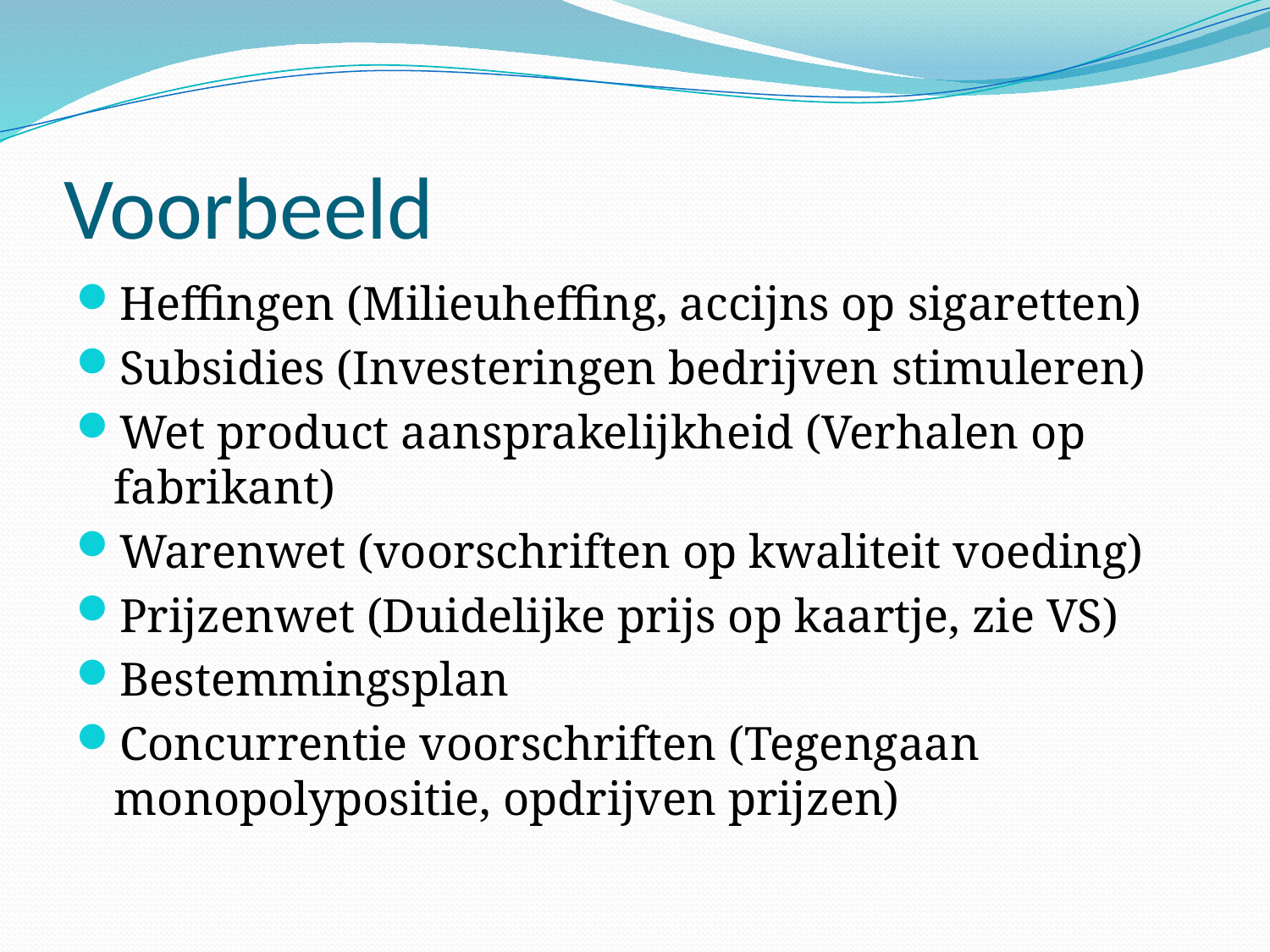

# Voorbeeld
Heffingen (Milieuheffing, accijns op sigaretten)
Subsidies (Investeringen bedrijven stimuleren)
Wet product aansprakelijkheid (Verhalen op fabrikant)
Warenwet (voorschriften op kwaliteit voeding)
Prijzenwet (Duidelijke prijs op kaartje, zie VS)
Bestemmingsplan
Concurrentie voorschriften (Tegengaan monopolypositie, opdrijven prijzen)